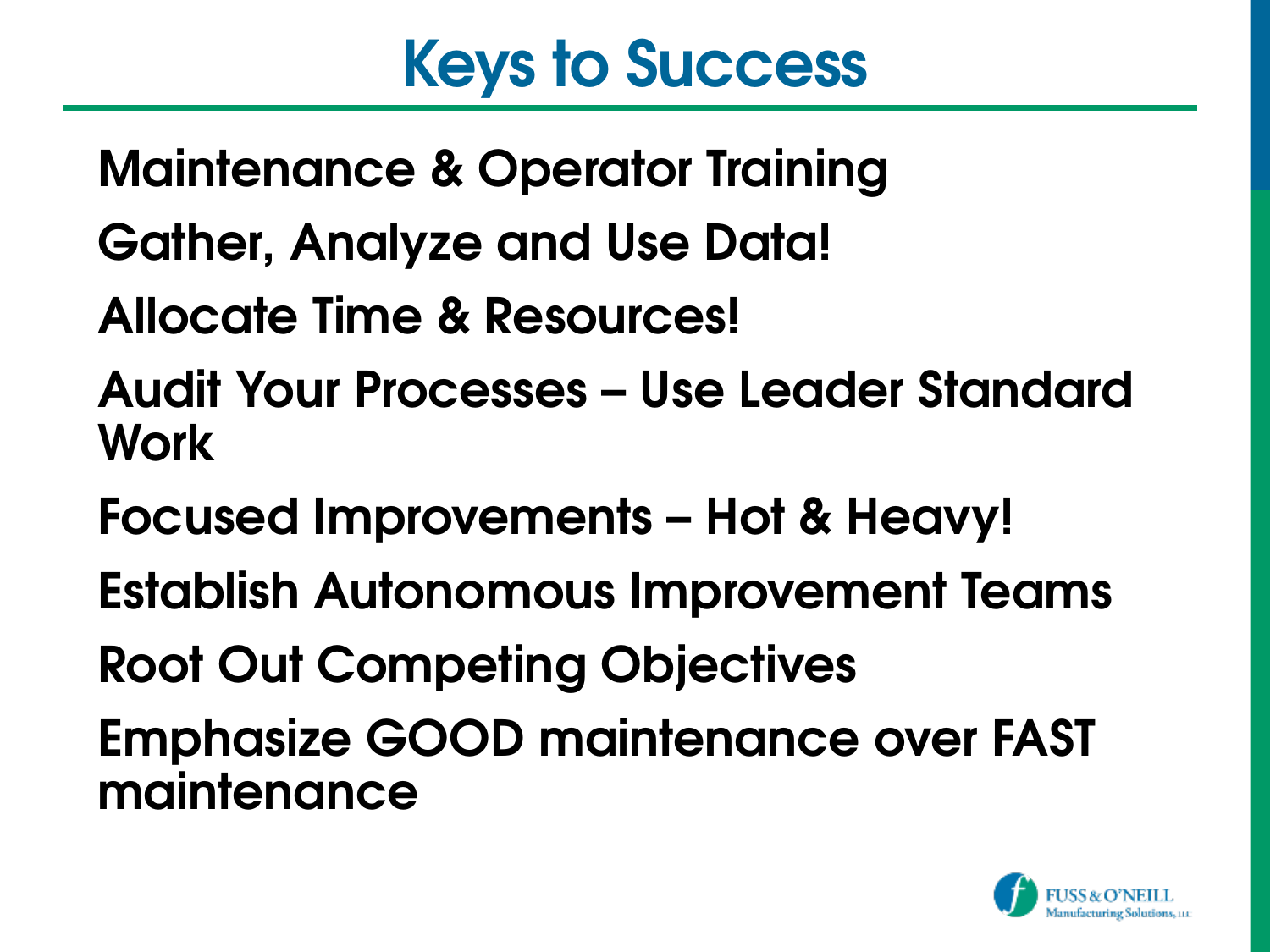

# Keys to Success
Maintenance & Operator Training
Gather, Analyze and Use Data!
Allocate Time & Resources!
Audit Your Processes – Use Leader Standard Work
Focused Improvements – Hot & Heavy!
Establish Autonomous Improvement Teams
Root Out Competing Objectives
Emphasize GOOD maintenance over FAST maintenance